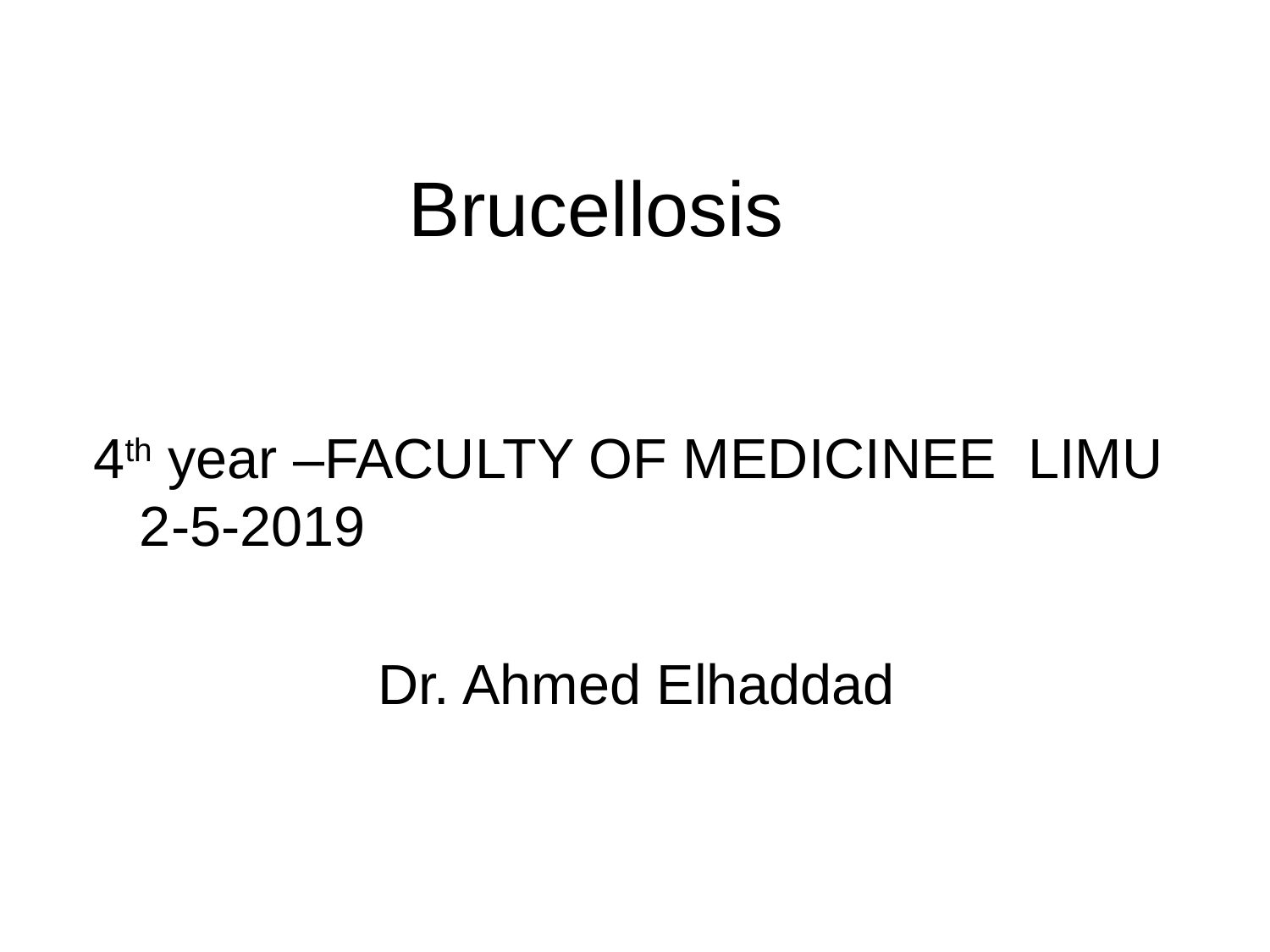

# Brucellosis
 4th year –FACULTY OF MEDICINEE  LIMU     2-5-2019

Dr. Ahmed Elhaddad